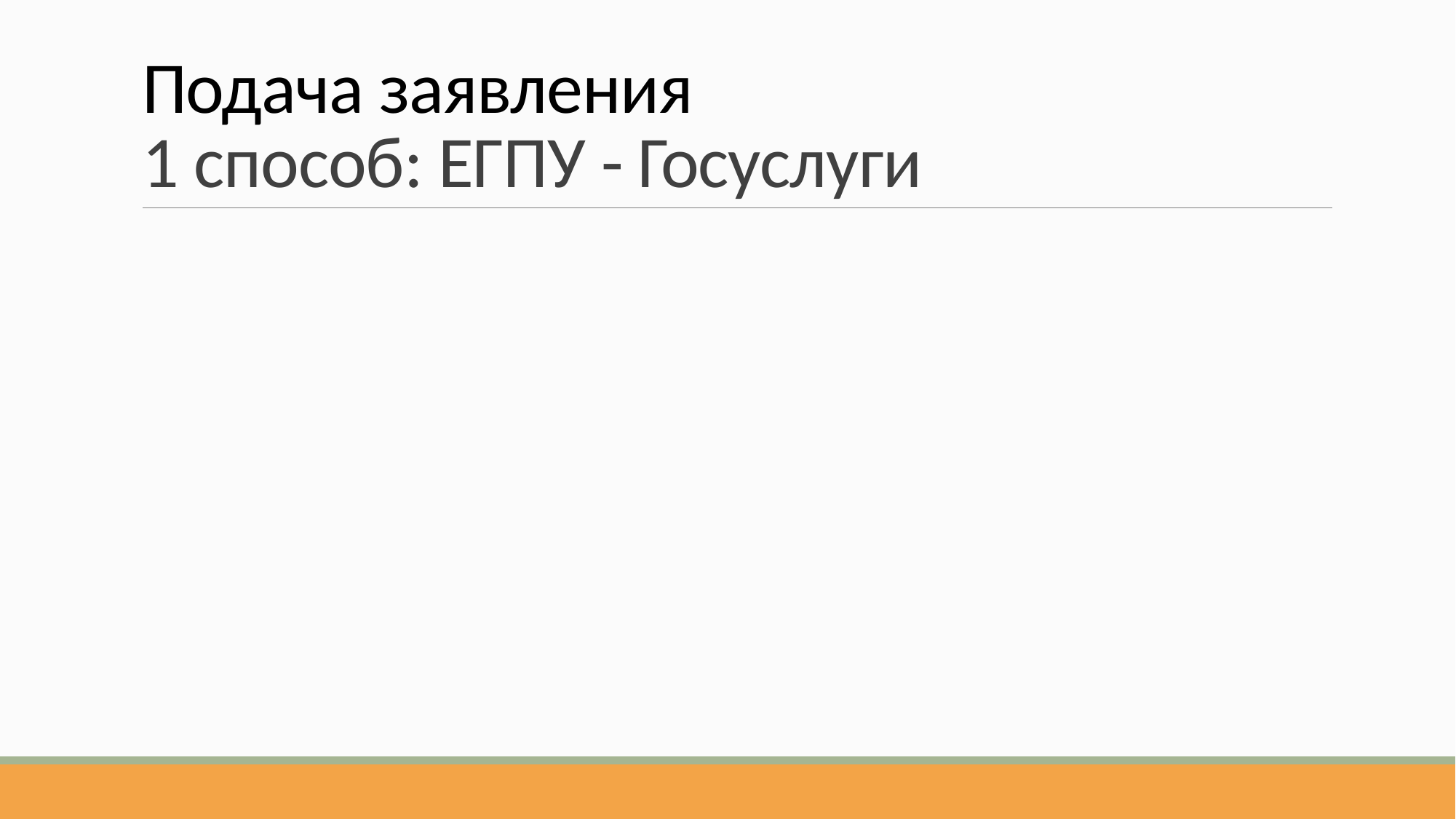

# Подача заявления 1 способ: ЕГПУ - Госуслуги